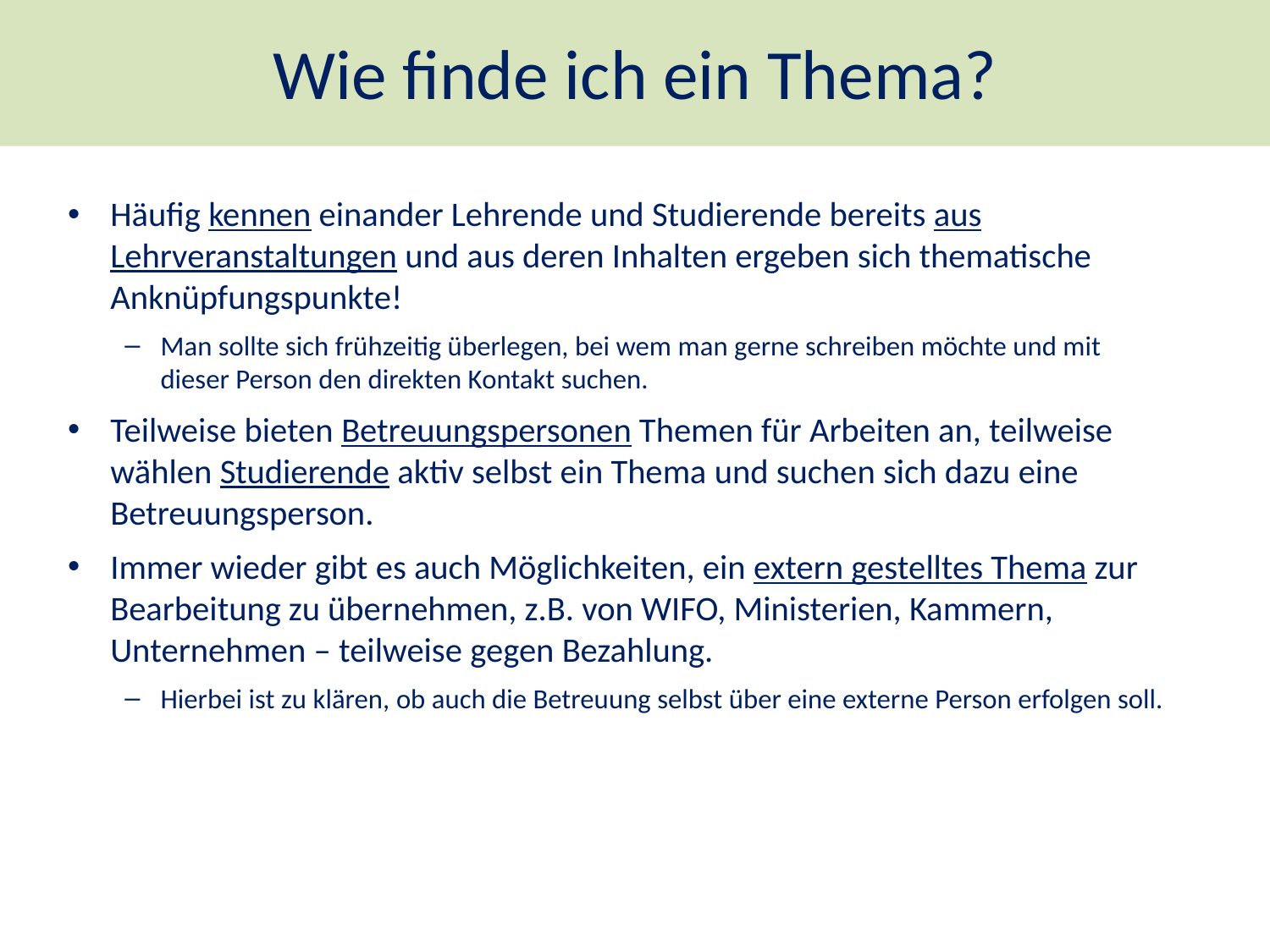

# Wie finde ich ein Thema?
Häufig kennen einander Lehrende und Studierende bereits aus Lehrveranstaltungen und aus deren Inhalten ergeben sich thematische Anknüpfungspunkte!
Man sollte sich frühzeitig überlegen, bei wem man gerne schreiben möchte und mit dieser Person den direkten Kontakt suchen.
Teilweise bieten Betreuungspersonen Themen für Arbeiten an, teilweise wählen Studierende aktiv selbst ein Thema und suchen sich dazu eine Betreuungsperson.
Immer wieder gibt es auch Möglichkeiten, ein extern gestelltes Thema zur Bearbeitung zu übernehmen, z.B. von WIFO, Ministerien, Kammern, Unternehmen – teilweise gegen Bezahlung.
Hierbei ist zu klären, ob auch die Betreuung selbst über eine externe Person erfolgen soll.